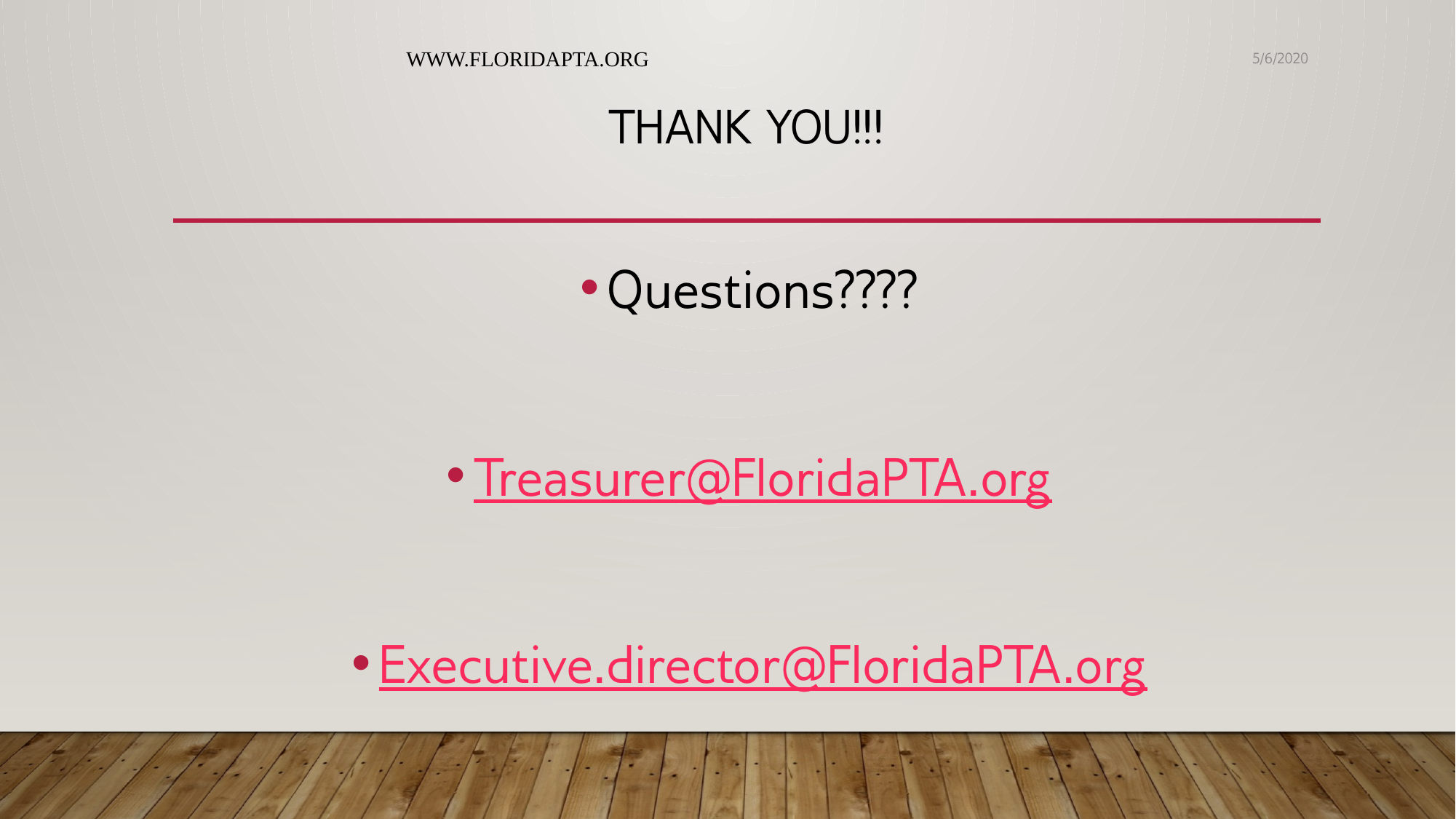

WWW.FLORIDAPTA.ORG
5/6/2020
# Thank You!!!

Questions????

Treasurer@FloridaPTA.org

Executive.director@FloridaPTA.org